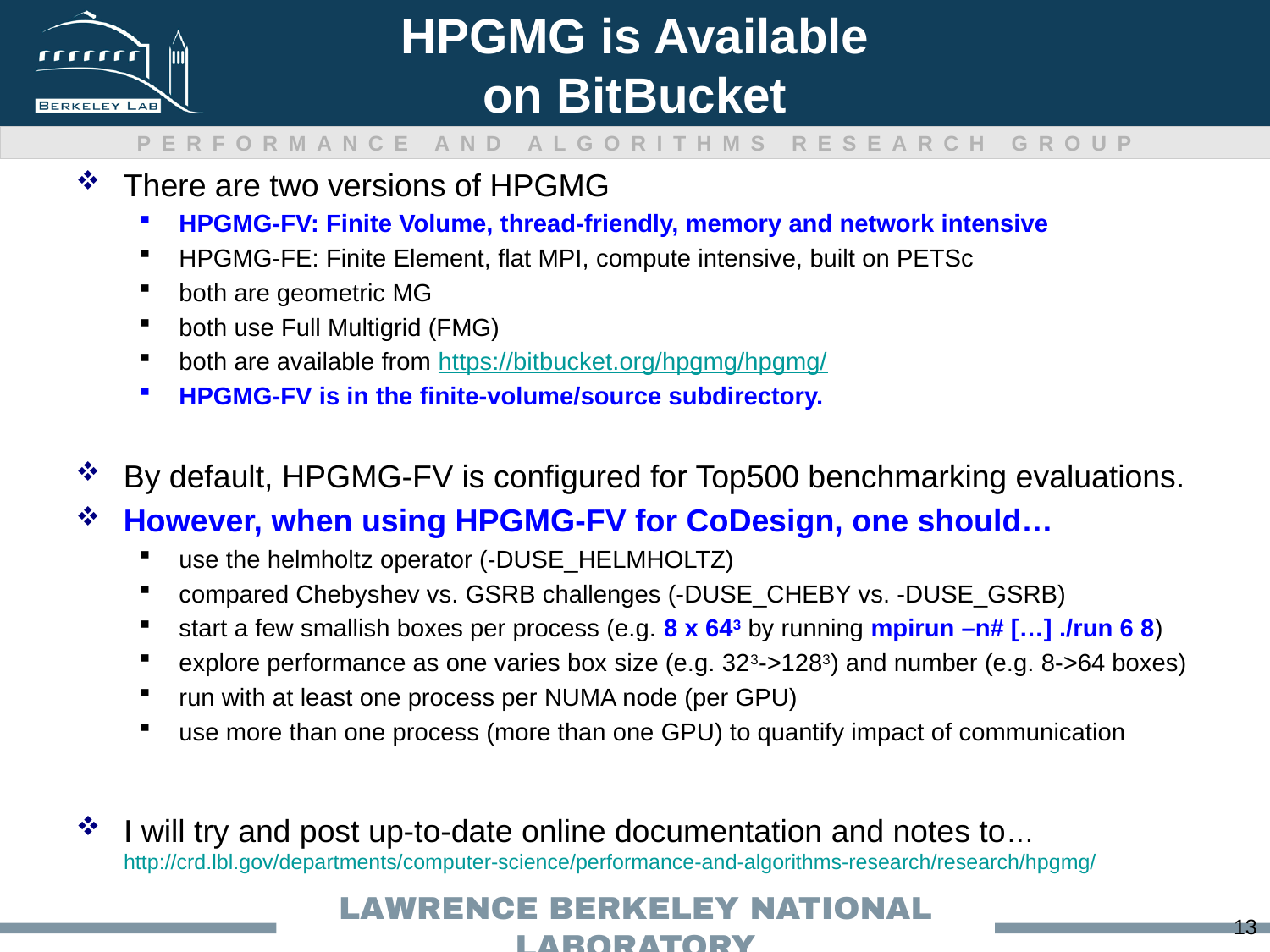

# HPGMG is Available on BitBucket
There are two versions of HPGMG
HPGMG-FV: Finite Volume, thread-friendly, memory and network intensive
HPGMG-FE: Finite Element, flat MPI, compute intensive, built on PETSc
both are geometric MG
both use Full Multigrid (FMG)
both are available from https://bitbucket.org/hpgmg/hpgmg/
HPGMG-FV is in the finite-volume/source subdirectory.

By default, HPGMG-FV is configured for Top500 benchmarking evaluations.
However, when using HPGMG-FV for CoDesign, one should…
use the helmholtz operator (-DUSE_HELMHOLTZ)
compared Chebyshev vs. GSRB challenges (-DUSE_CHEBY vs. -DUSE_GSRB)
start a few smallish boxes per process (e.g. 8 x 643 by running mpirun –n# […] ./run 6 8)
explore performance as one varies box size (e.g. 323->1283) and number (e.g. 8->64 boxes)
run with at least one process per NUMA node (per GPU)
use more than one process (more than one GPU) to quantify impact of communication
I will try and post up-to-date online documentation and notes to…http://crd.lbl.gov/departments/computer-science/performance-and-algorithms-research/research/hpgmg/

13